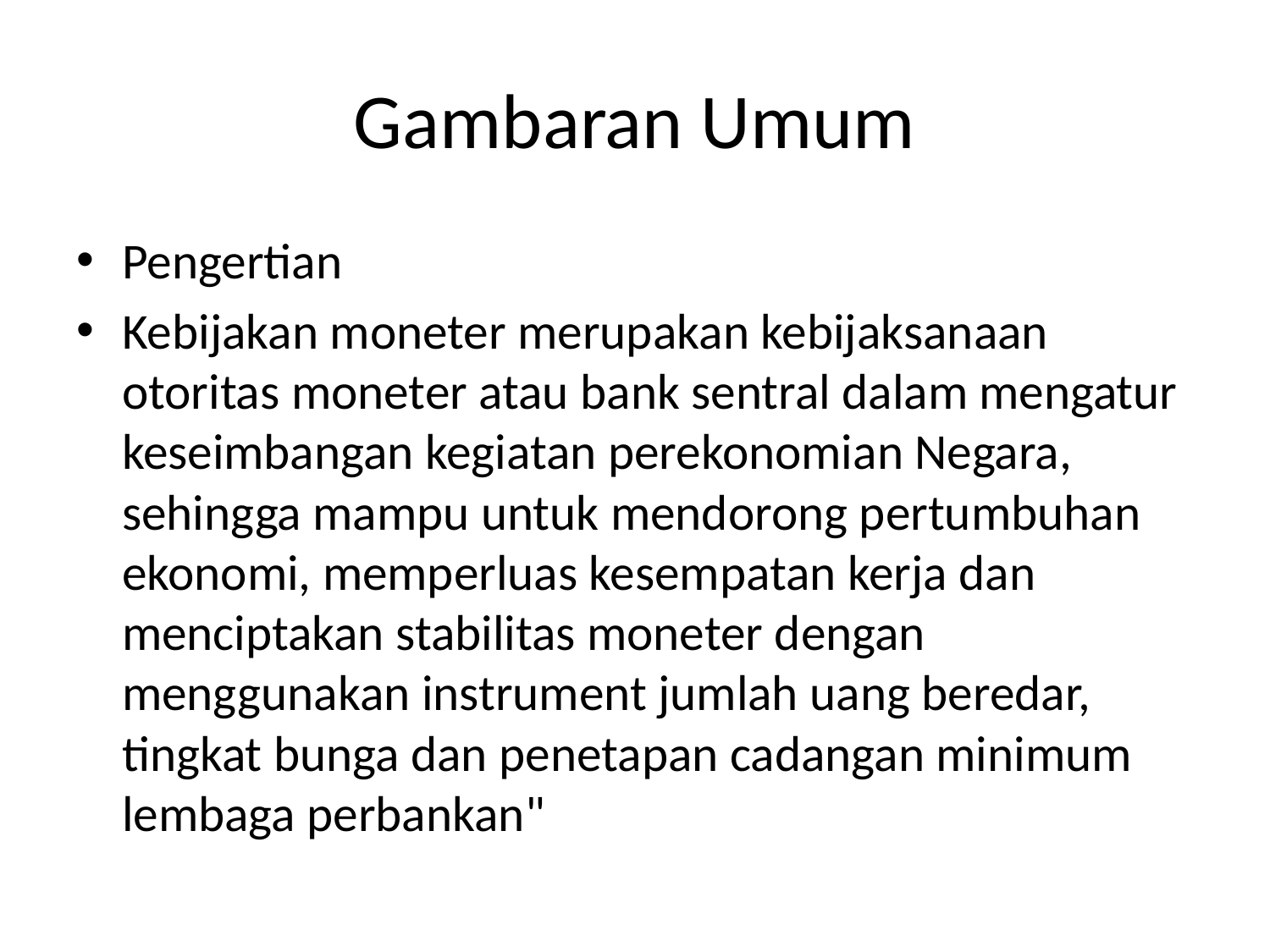

# Gambaran Umum
Pengertian
Kebijakan moneter merupakan kebijaksanaan otoritas moneter atau bank sentral dalam mengatur keseimbangan kegiatan perekonomian Negara, sehingga mampu untuk mendorong pertumbuhan ekonomi, memperluas kesempatan kerja dan menciptakan stabilitas moneter dengan menggunakan instrument jumlah uang beredar, tingkat bunga dan penetapan cadangan minimum lembaga perbankan"